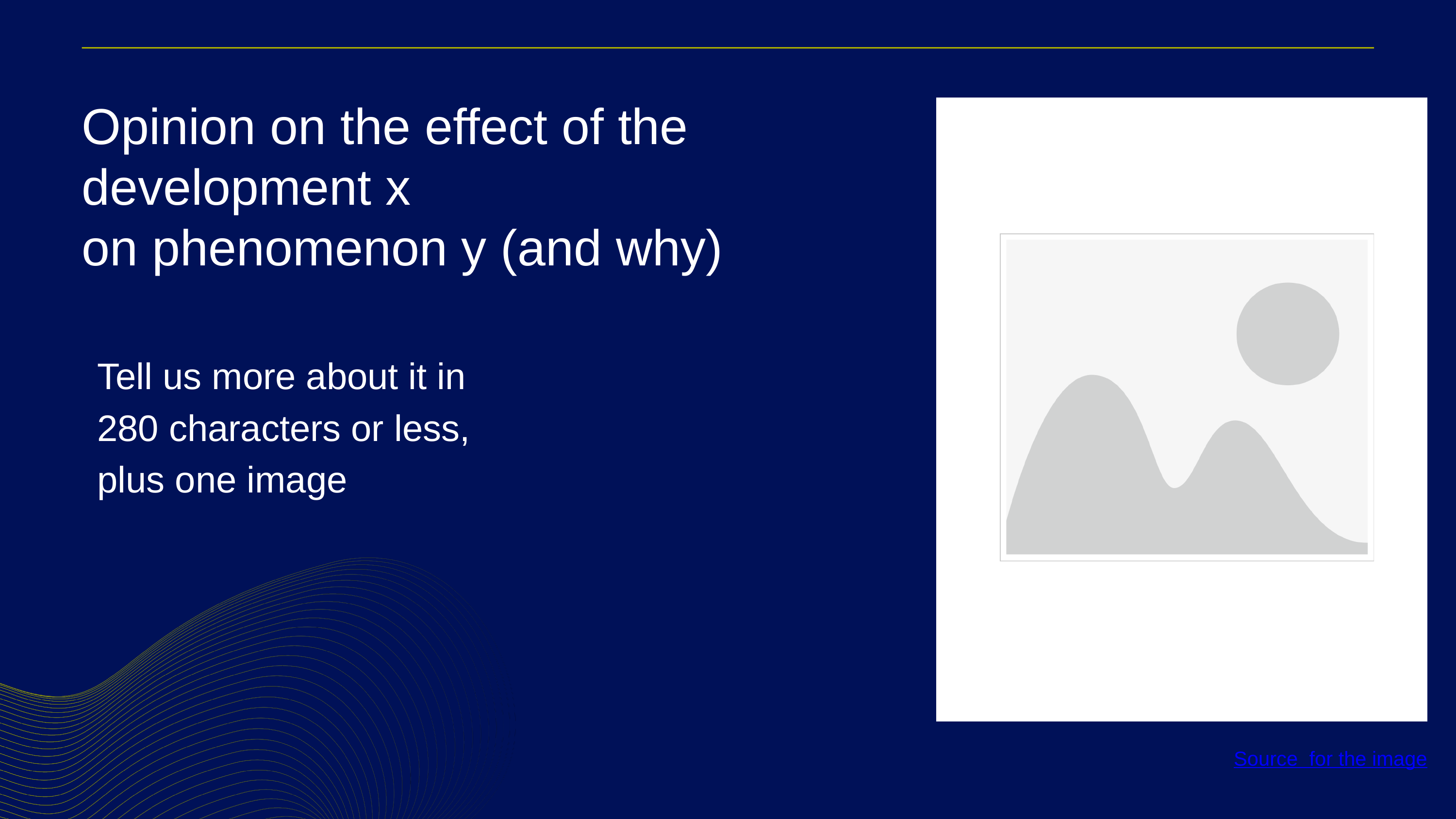

Opinion on the effect of the development x
on phenomenon y (and why)

Tell us more about it in 280 characters or less, plus one image

Source  for the image